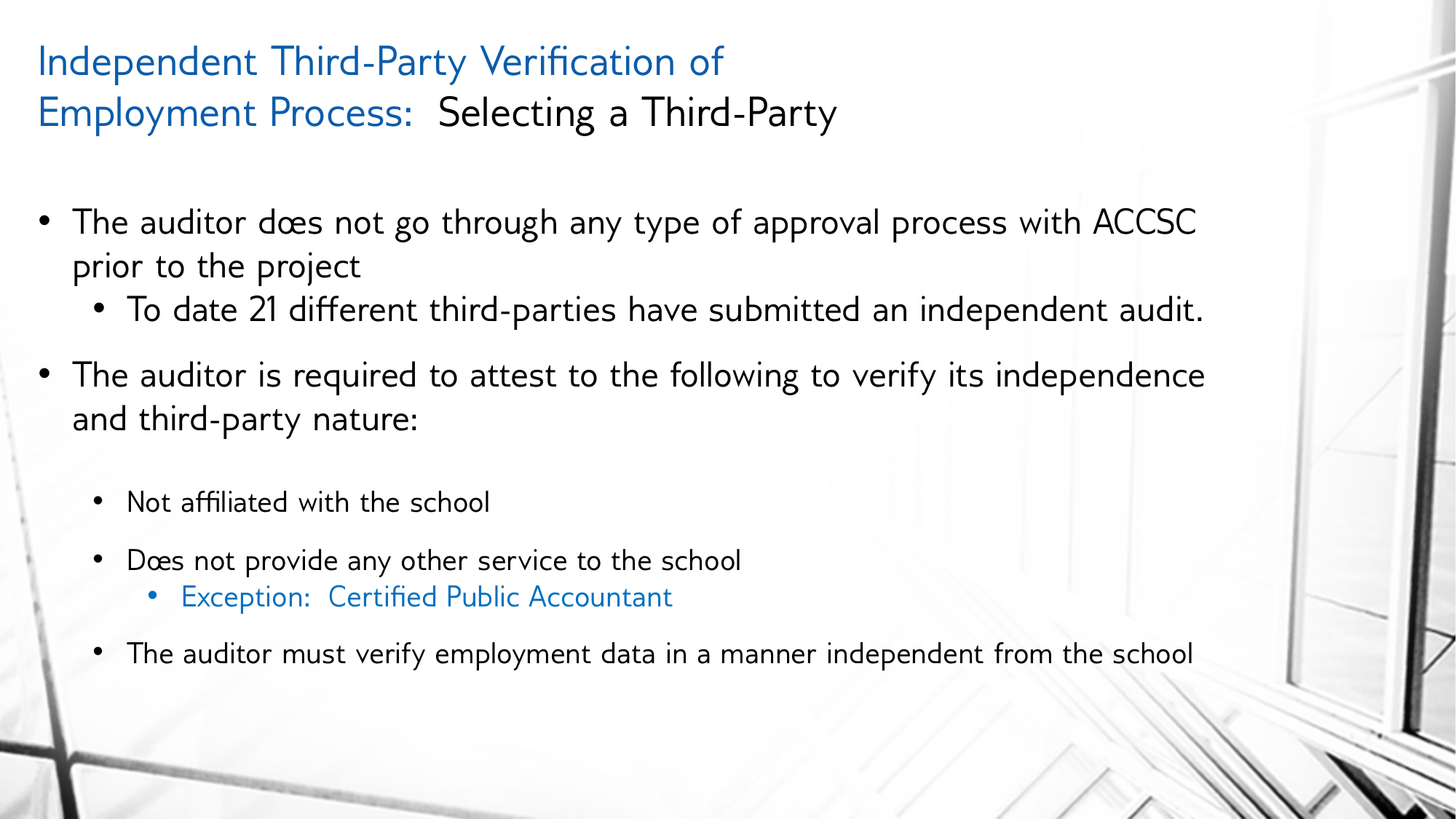

Independent Third-Party Verification of Employment Process:  Selecting a Third-Party

The auditor does not go through any type of approval process with ACCSC prior to the project
To date 21 different third-parties have submitted an independent audit.

The auditor is required to attest to the following to verify its independence and third‐party nature:

Not affiliated with the school

Does not provide any other service to the school
Exception:  Certified Public Accountant

The auditor must verify employment data in a manner independent from the school